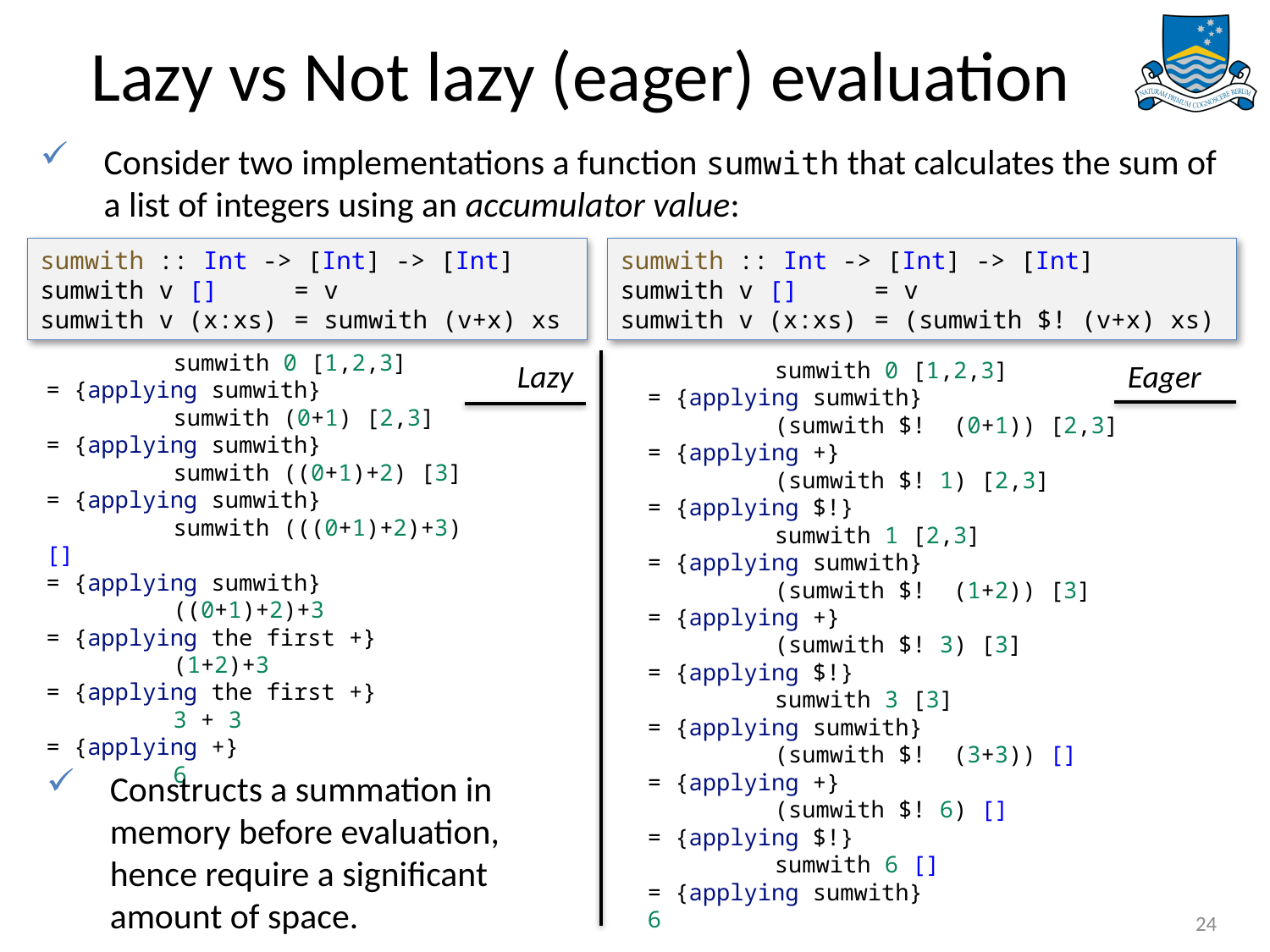

# Lazy vs Not lazy (eager) evaluation
Consider two implementations a function sumwith that calculates the sum of a list of integers using an accumulator value:

sumwith :: Int -> [Int] -> [Int]
sumwith v [] 	= v
sumwith v (x:xs)	= sumwith (v+x) xs
sumwith :: Int -> [Int] -> [Int]
sumwith v [] 	= v
sumwith v (x:xs)	= (sumwith $! (v+x) xs)
	sumwith 0 [1,2,3]
= {applying sumwith}
	sumwith (0+1) [2,3]
= {applying sumwith}
	sumwith ((0+1)+2) [3]
= {applying sumwith}
	sumwith (((0+1)+2)+3) []
= {applying sumwith}
	((0+1)+2)+3
= {applying the first +}
	(1+2)+3
= {applying the first +}
	3 + 3
= {applying +}
	6
	sumwith 0 [1,2,3]
= {applying sumwith}
	(sumwith $!  (0+1)) [2,3]
= {applying +}
	(sumwith $! 1) [2,3]
= {applying $!}
	sumwith 1 [2,3]
= {applying sumwith}
	(sumwith $!  (1+2)) [3]
= {applying +}
	(sumwith $! 3) [3]
= {applying $!}
	sumwith 3 [3]
= {applying sumwith}
	(sumwith $!  (3+3)) []
= {applying +}
	(sumwith $! 6) []
= {applying $!}
	sumwith 6 []
= {applying sumwith}
6

Lazy
Eager
Constructs a summation in memory before evaluation, hence require a significant amount of space.
24